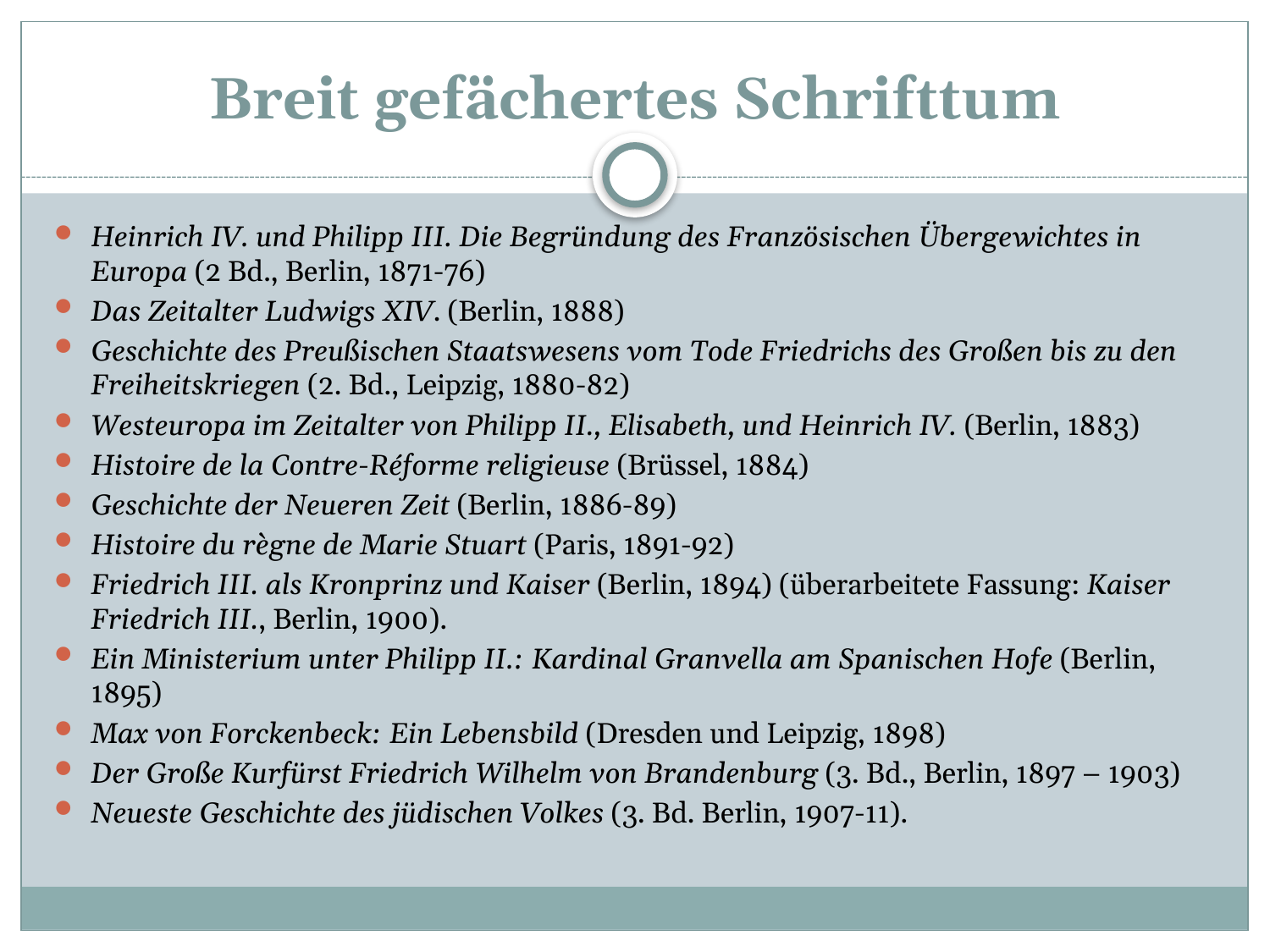

# Breit gefächertes Schrifttum
Heinrich IV. und Philipp III. Die Begründung des Französischen Übergewichtes in Europa (2 Bd., Berlin, 1871-76)
Das Zeitalter Ludwigs XIV. (Berlin, 1888)
Geschichte des Preußischen Staatswesens vom Tode Friedrichs des Großen bis zu den Freiheitskriegen (2. Bd., Leipzig, 1880-82)
Westeuropa im Zeitalter von Philipp II., Elisabeth, und Heinrich IV. (Berlin, 1883)
Histoire de la Contre-Réforme religieuse (Brüssel, 1884)
Geschichte der Neueren Zeit (Berlin, 1886-89)
Histoire du règne de Marie Stuart (Paris, 1891-92)
Friedrich III. als Kronprinz und Kaiser (Berlin, 1894) (überarbeitete Fassung: Kaiser Friedrich III., Berlin, 1900).
Ein Ministerium unter Philipp II.: Kardinal Granvella am Spanischen Hofe (Berlin, 1895)
Max von Forckenbeck: Ein Lebensbild (Dresden und Leipzig, 1898)
Der Große Kurfürst Friedrich Wilhelm von Brandenburg (3. Bd., Berlin, 1897 – 1903)
Neueste Geschichte des jüdischen Volkes (3. Bd. Berlin, 1907-11).